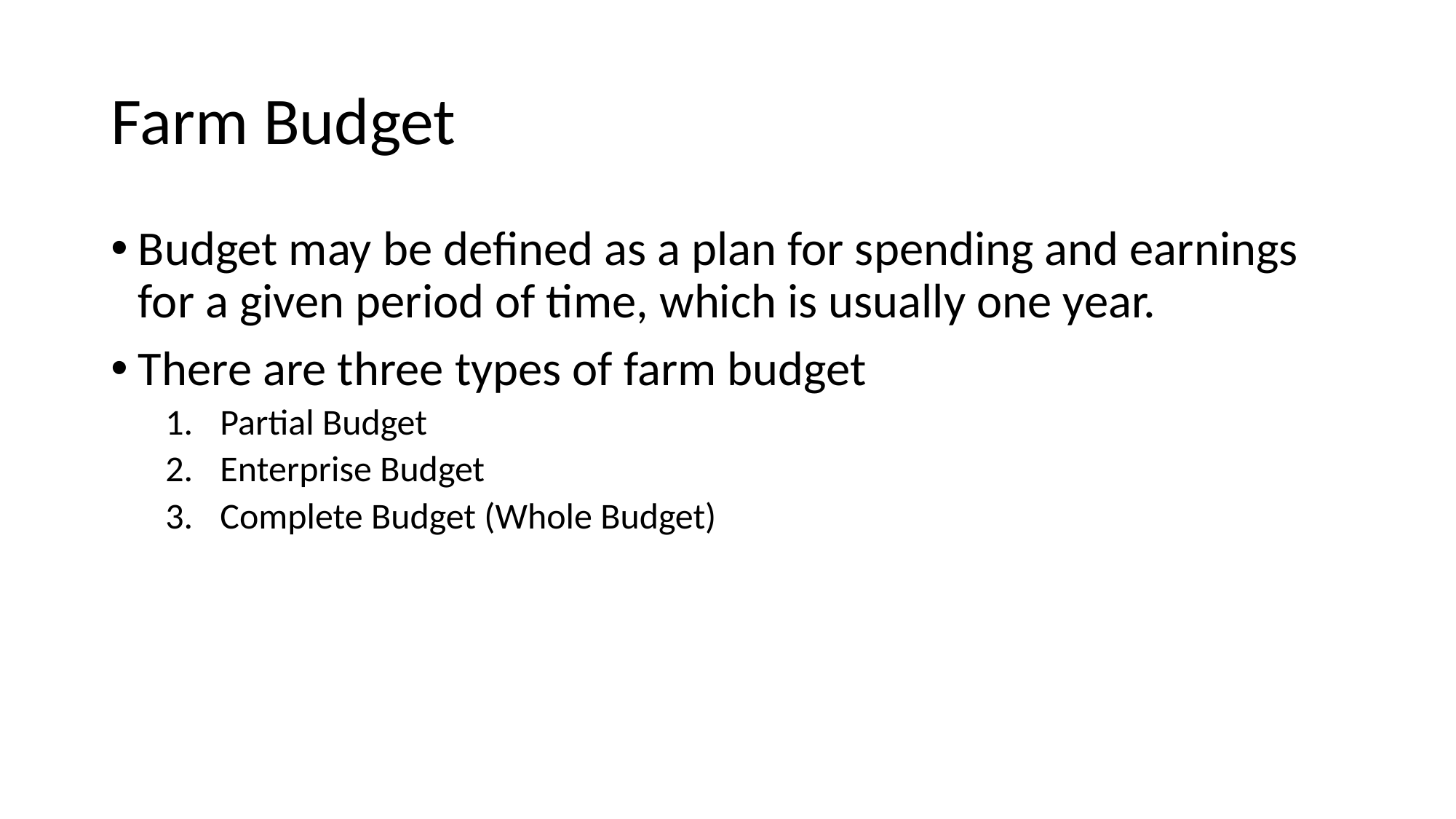

# Farm Budget
Budget may be defined as a plan for spending and earnings for a given period of time, which is usually one year.
There are three types of farm budget
Partial Budget
Enterprise Budget
Complete Budget (Whole Budget)